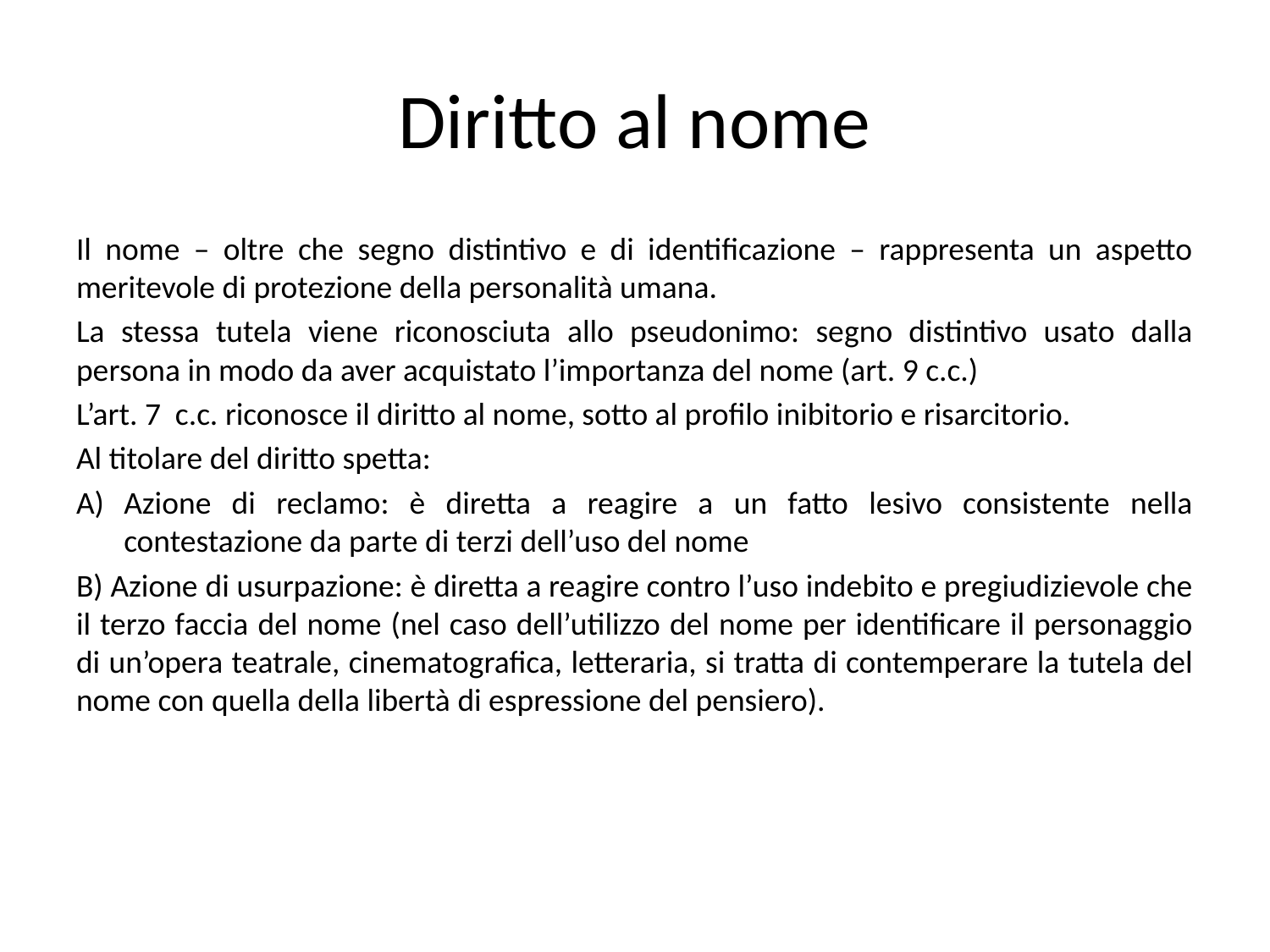

# Diritto al nome
Il nome – oltre che segno distintivo e di identificazione – rappresenta un aspetto meritevole di protezione della personalità umana.
La stessa tutela viene riconosciuta allo pseudonimo: segno distintivo usato dalla persona in modo da aver acquistato l’importanza del nome (art. 9 c.c.)
L’art. 7  c.c. riconosce il diritto al nome, sotto al profilo inibitorio e risarcitorio.
Al titolare del diritto spetta:
Azione di reclamo: è diretta a reagire a un fatto lesivo consistente nella contestazione da parte di terzi dell’uso del nome
B) Azione di usurpazione: è diretta a reagire contro l’uso indebito e pregiudizievole che il terzo faccia del nome (nel caso dell’utilizzo del nome per identificare il personaggio di un’opera teatrale, cinematografica, letteraria, si tratta di contemperare la tutela del nome con quella della libertà di espressione del pensiero).